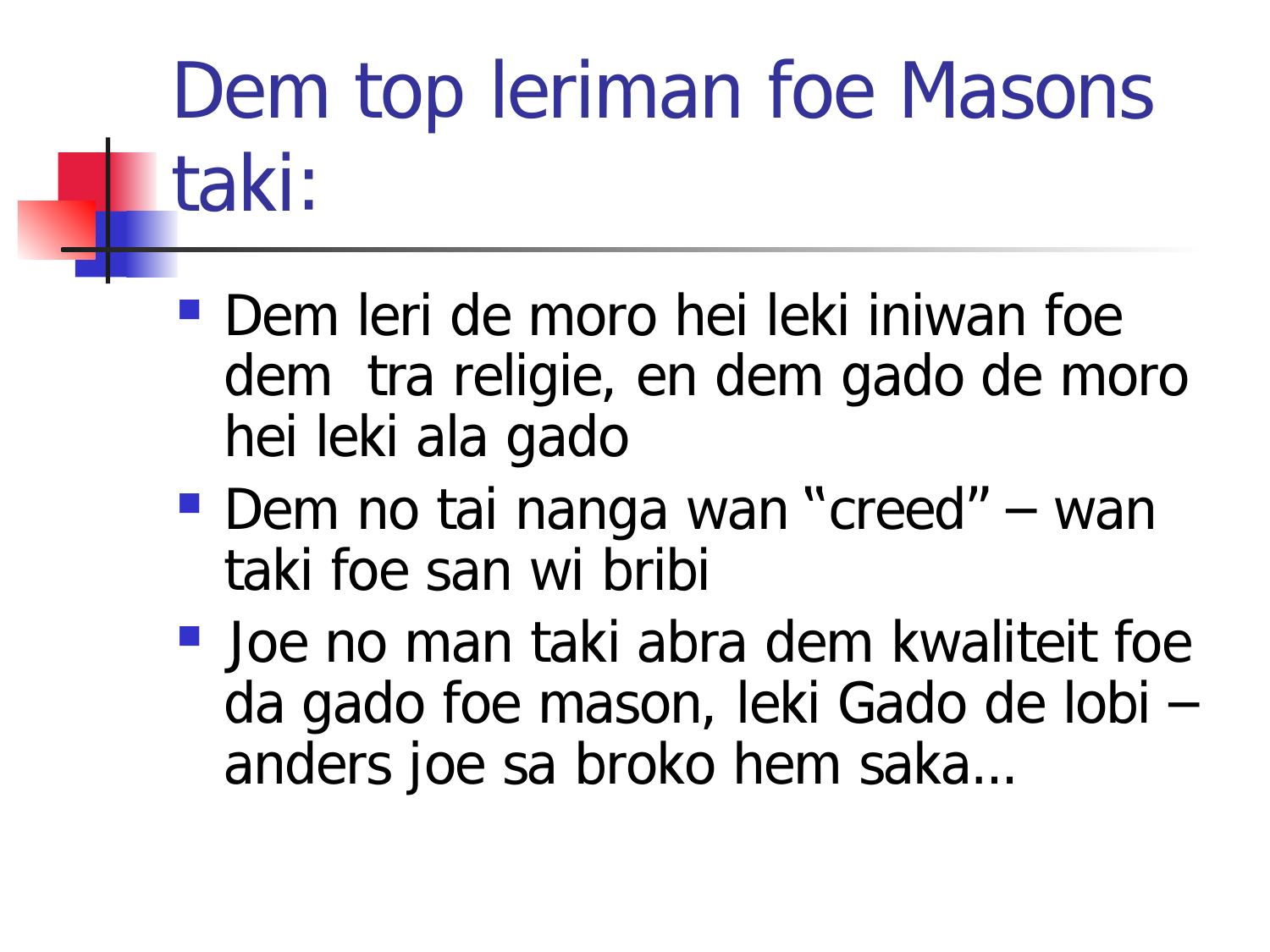

# Dem top leriman foe Masons taki:
Dem leri de moro hei leki iniwan foe dem  tra religie, en dem gado de moro hei leki ala gado
Dem no tai nanga wan “creed” – wan taki foe san wi bribi
Joe no man taki abra dem kwaliteit foe da gado foe mason, leki Gado de lobi – anders joe sa broko hem saka…